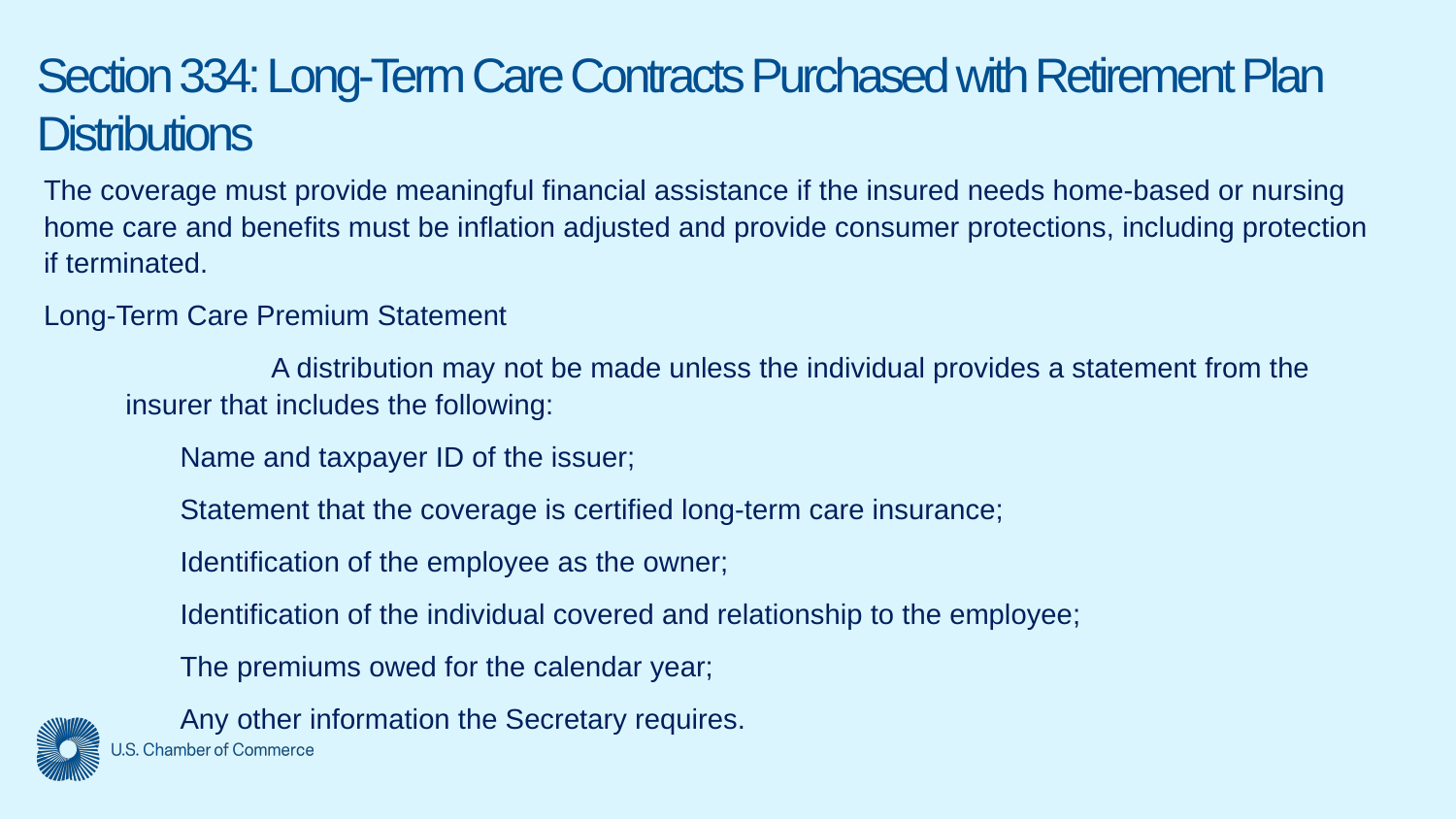

# Section 334: Long-Term Care Contracts Purchased with Retirement Plan Distributions
The coverage must provide meaningful financial assistance if the insured needs home-based or nursing home care and benefits must be inflation adjusted and provide consumer protections, including protection if terminated.
Long-Term Care Premium Statement
	A distribution may not be made unless the individual provides a statement from the insurer that includes the following:
Name and taxpayer ID of the issuer;
Statement that the coverage is certified long-term care insurance;
Identification of the employee as the owner;
Identification of the individual covered and relationship to the employee;
The premiums owed for the calendar year;
Any other information the Secretary requires.